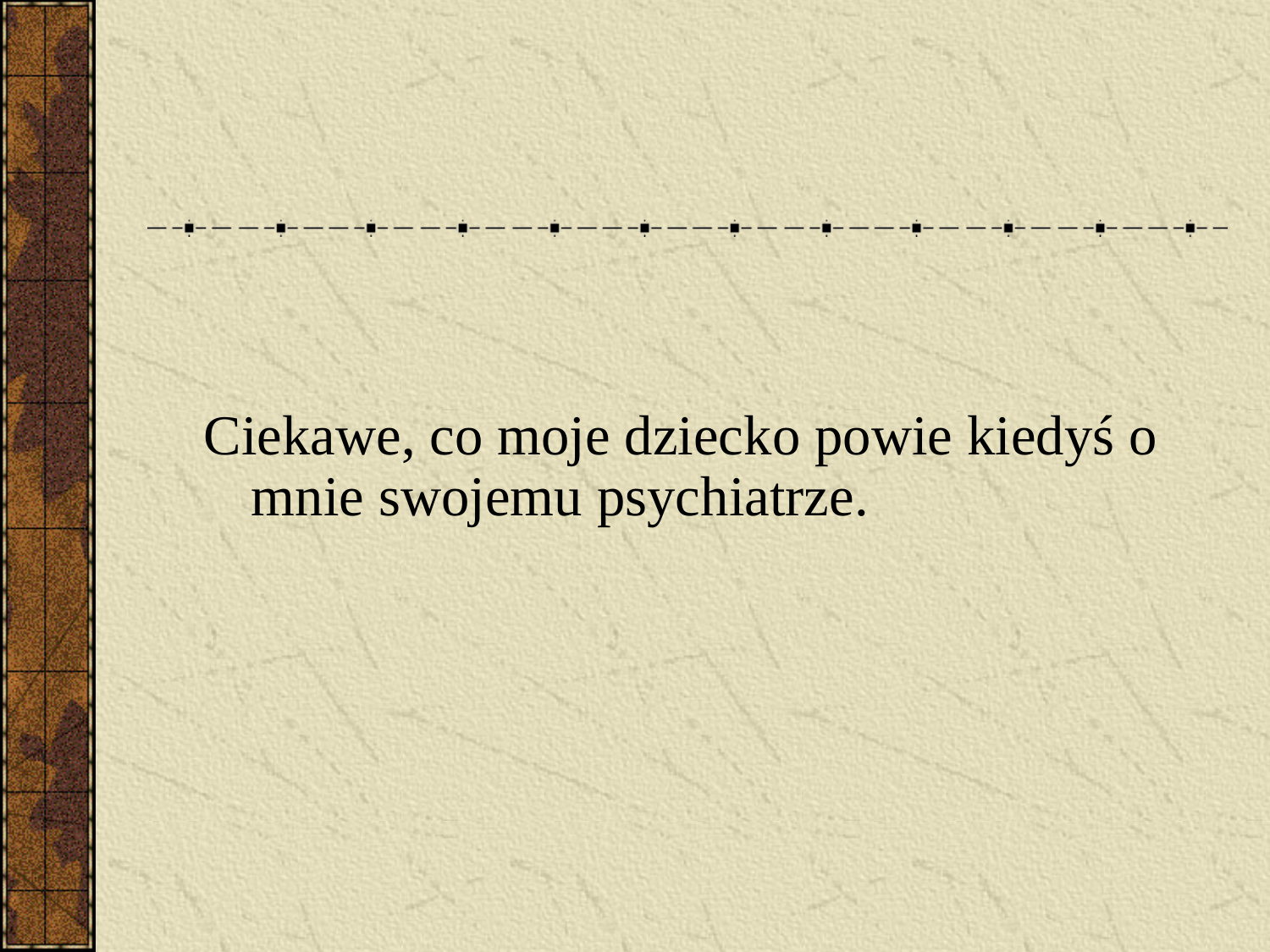

Ciekawe, co moje dziecko powie kiedyś o mnie swojemu psychiatrze.